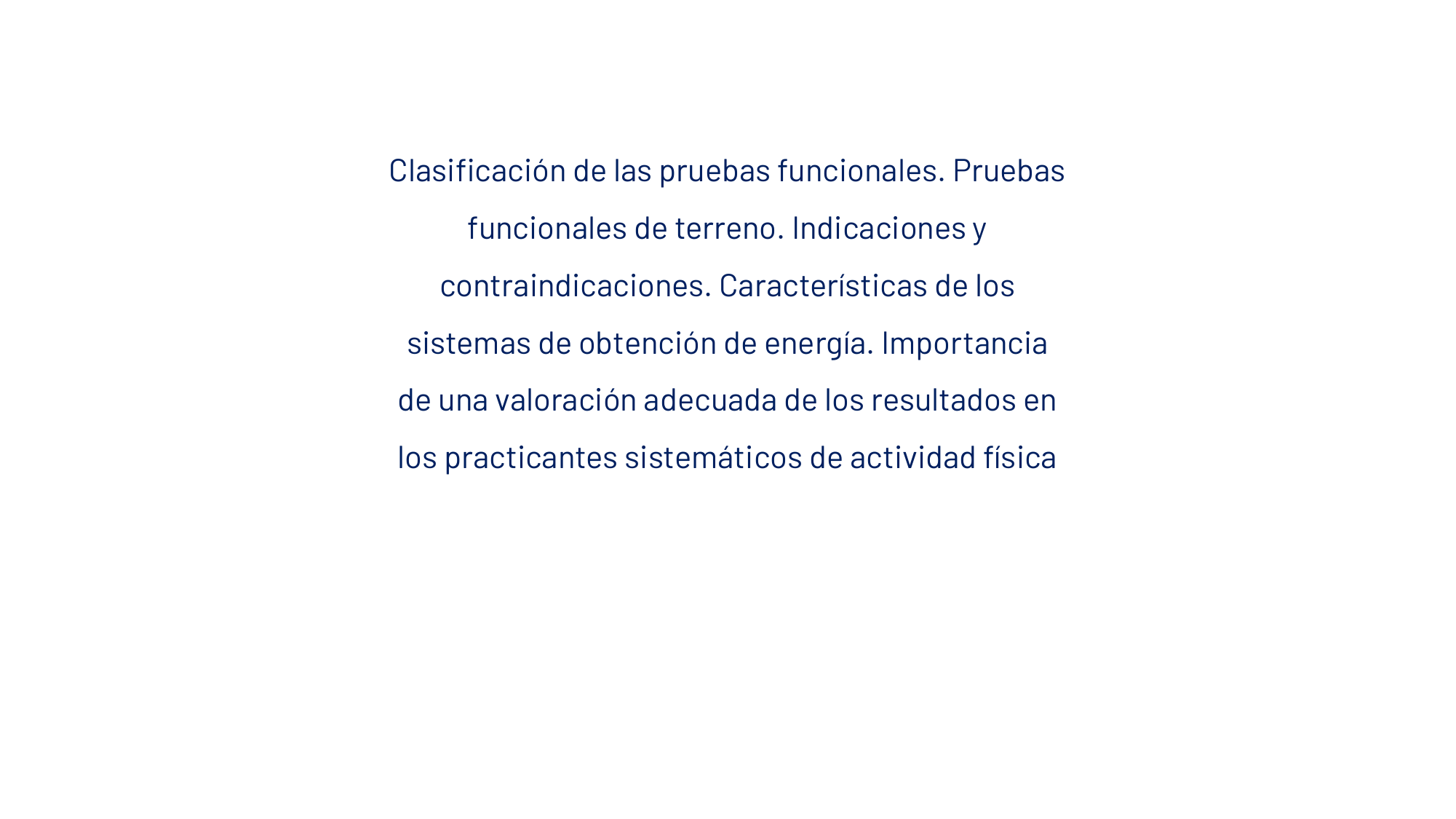

Clasificación de las pruebas funcionales. Pruebas funcionales de terreno. Indicaciones y contraindicaciones. Características de los sistemas de obtención de energía. Importancia de una valoración adecuada de los resultados en los practicantes sistemáticos de actividad física